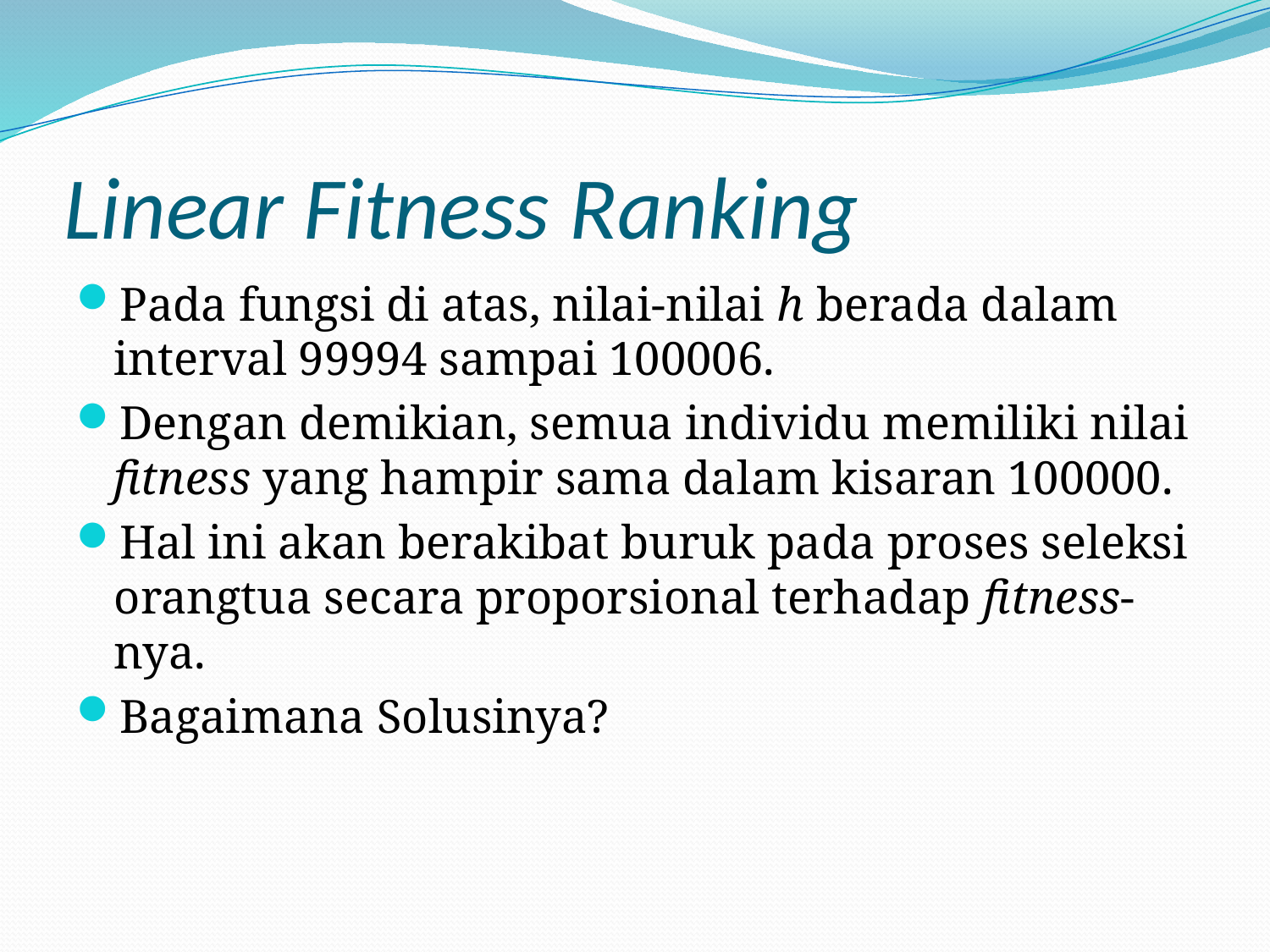

# Linear Fitness Ranking
Pada fungsi di atas, nilai-nilai h berada dalam interval 99994 sampai 100006.
Dengan demikian, semua individu memiliki nilai fitness yang hampir sama dalam kisaran 100000.
Hal ini akan berakibat buruk pada proses seleksi orangtua secara proporsional terhadap fitness-nya.
Bagaimana Solusinya?